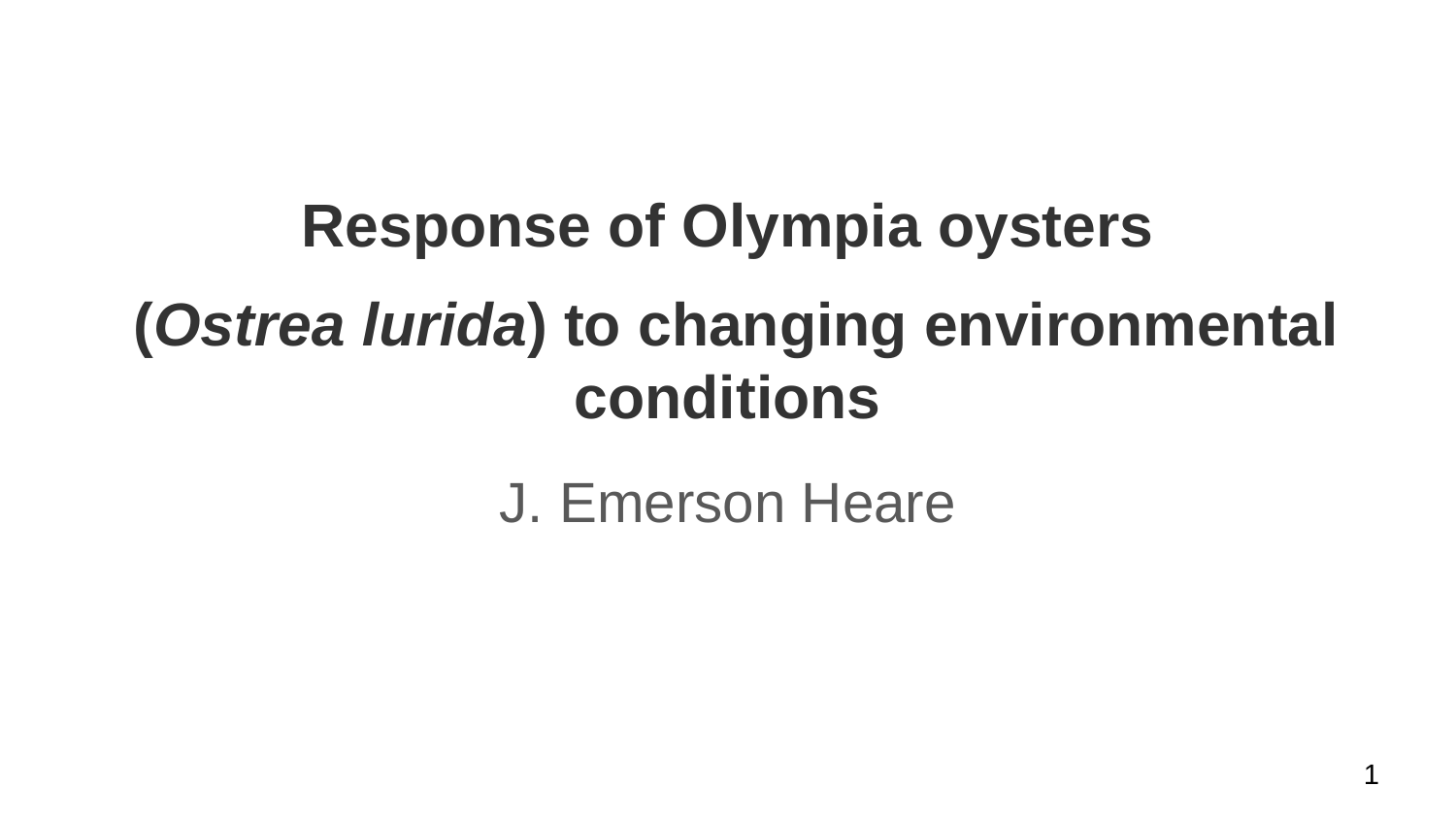

# Response of Olympia oysters
 (Ostrea lurida) to changing environmental conditions
J. Emerson Heare
1